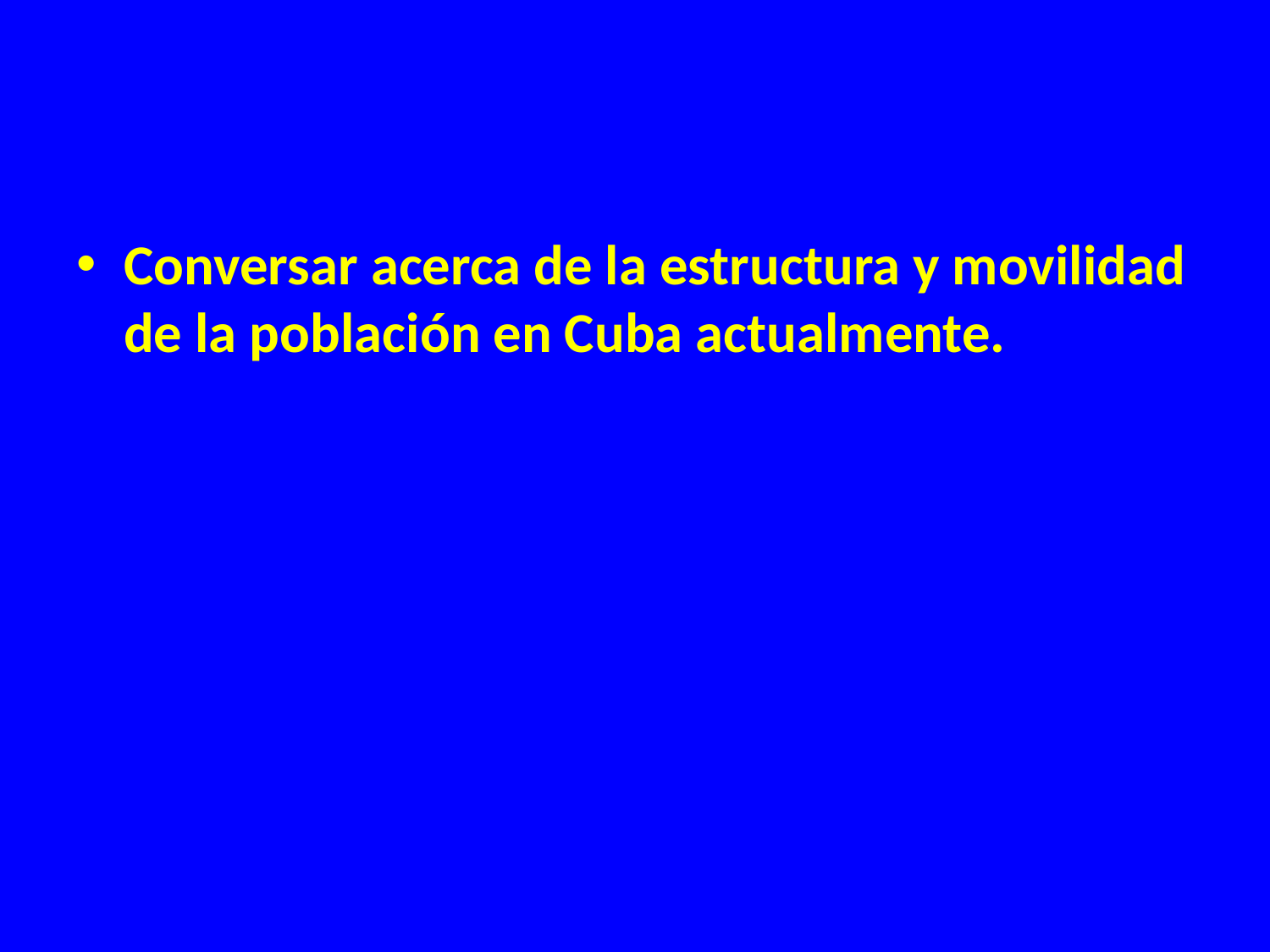

Conversar acerca de la estructura y movilidad de la población en Cuba actualmente.